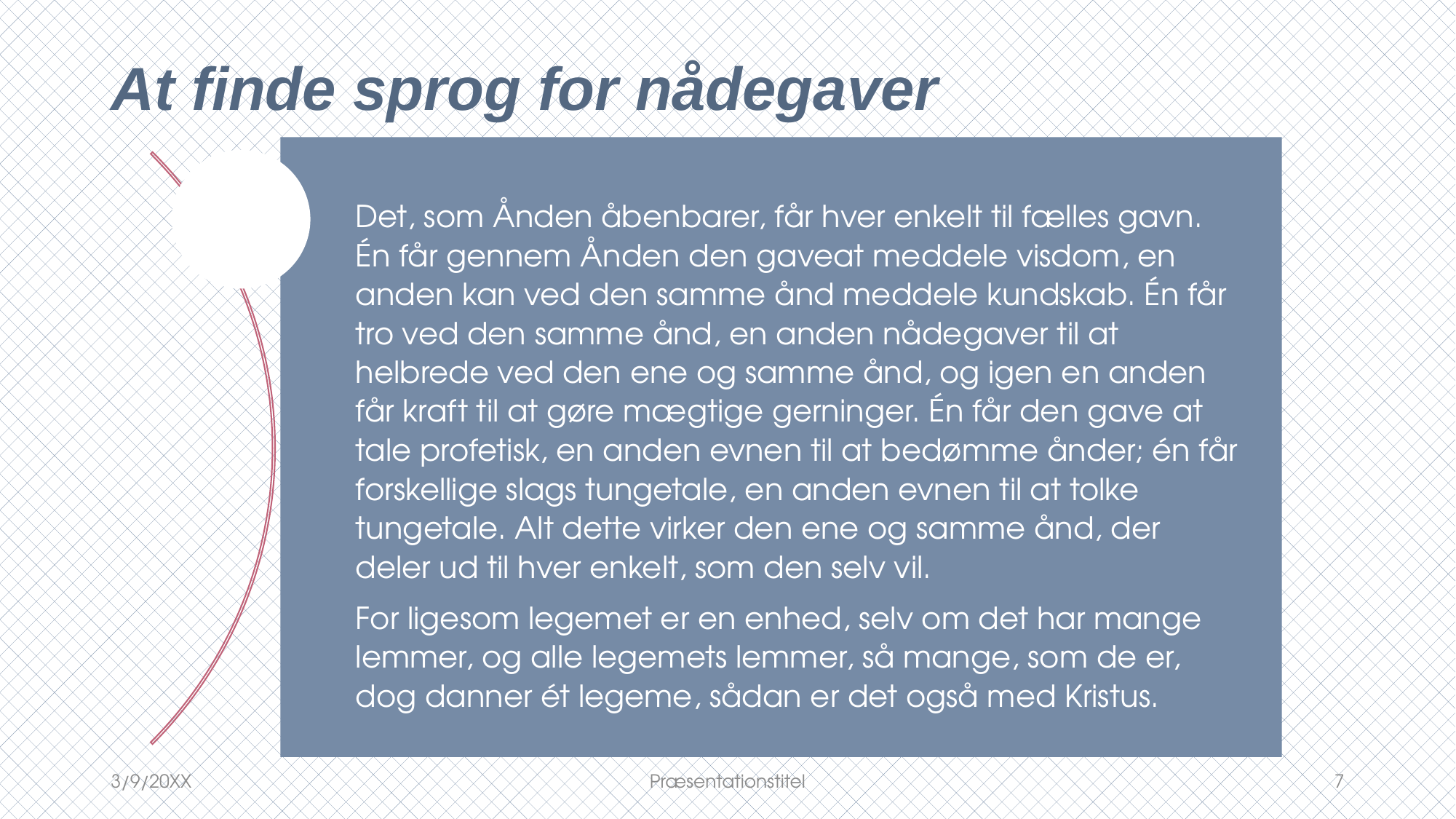

# At finde sprog for nådegaver

Det, som Ånden åbenbarer, får hver enkelt til fælles gavn. Én får gennem Ånden den gaveat meddele visdom, en anden kan ved den samme ånd meddele kundskab. Én får tro ved den samme ånd, en anden nådegaver til at helbrede ved den ene og samme ånd, og igen en anden får kraft til at gøre mægtige gerninger. Én får den gave at tale profetisk, en anden evnen til at bedømme ånder; én får forskellige slags tungetale, en anden evnen til at tolke tungetale. Alt dette virker den ene og samme ånd, der deler ud til hver enkelt, som den selv vil.
For ligesom legemet er en enhed, selv om det har mange lemmer, og alle legemets lemmer, så mange, som de er, dog danner ét legeme, sådan er det også med Kristus.

3/9/20XX
Præsentationstitel
7